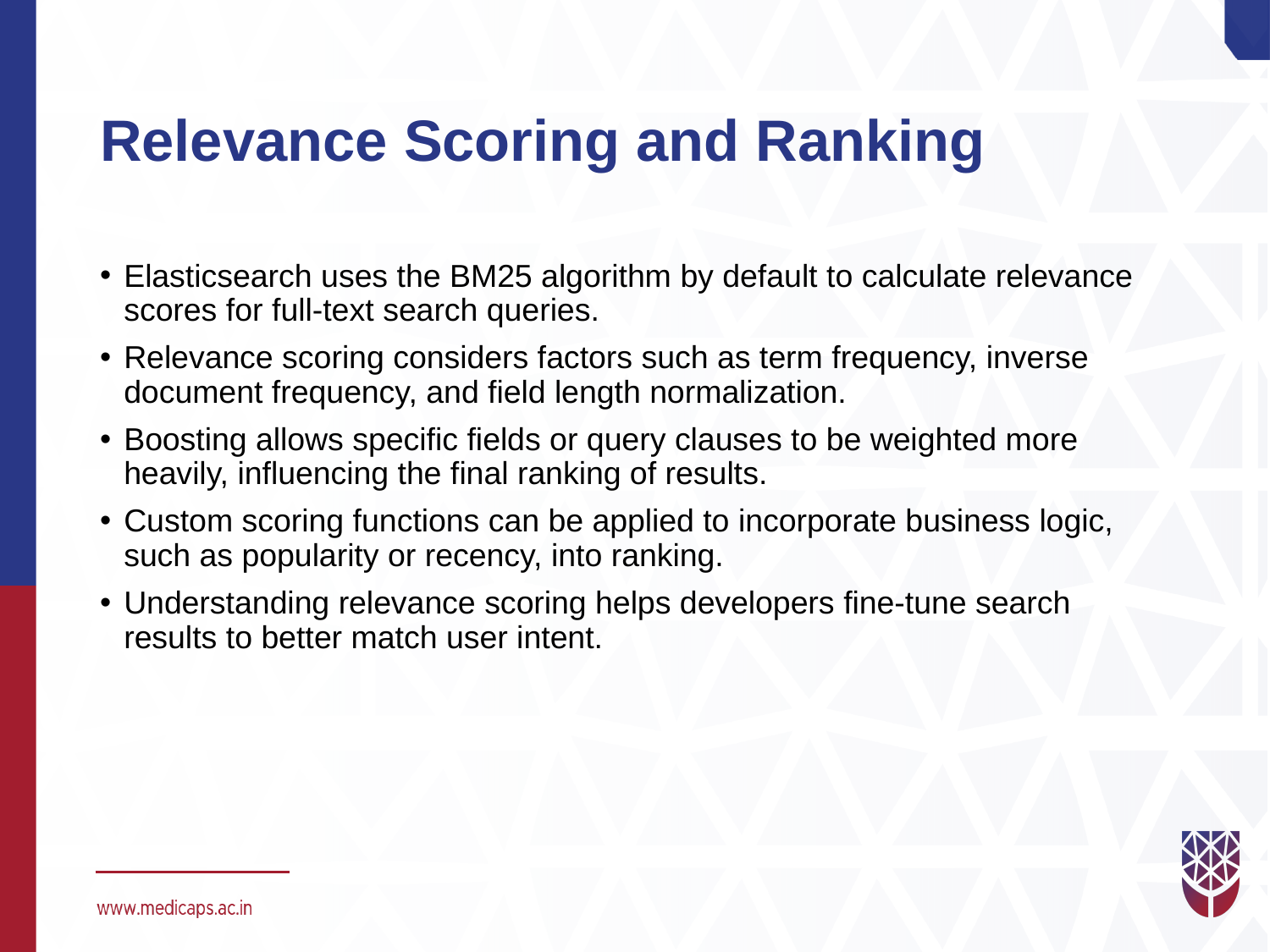

# Relevance Scoring and Ranking
Elasticsearch uses the BM25 algorithm by default to calculate relevance scores for full-text search queries.
Relevance scoring considers factors such as term frequency, inverse document frequency, and field length normalization.
Boosting allows specific fields or query clauses to be weighted more heavily, influencing the final ranking of results.
Custom scoring functions can be applied to incorporate business logic, such as popularity or recency, into ranking.
Understanding relevance scoring helps developers fine-tune search results to better match user intent.